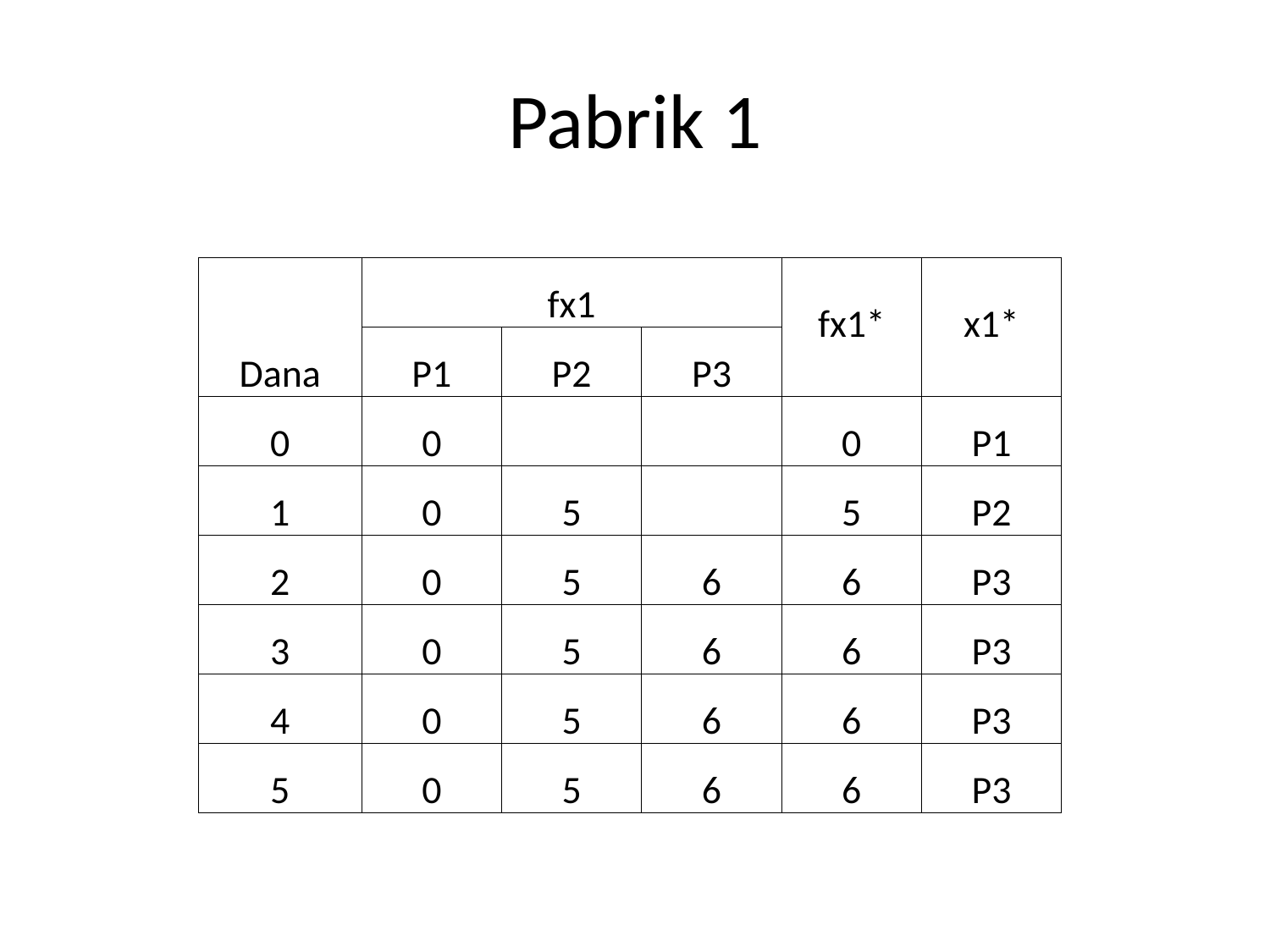

# Pabrik 1
| Dana | fx1 |  |  | fx1\* | x1\* |
| --- | --- | --- | --- | --- | --- |
|  | P1 | P2 | P3 |  |  |
| 0 | 0 |  |  | 0 | P1 |
| 1 | 0 | 5 |  | 5 | P2 |
| 2 | 0 | 5 | 6 | 6 | P3 |
| 3 | 0 | 5 | 6 | 6 | P3 |
| 4 | 0 | 5 | 6 | 6 | P3 |
| 5 | 0 | 5 | 6 | 6 | P3 |